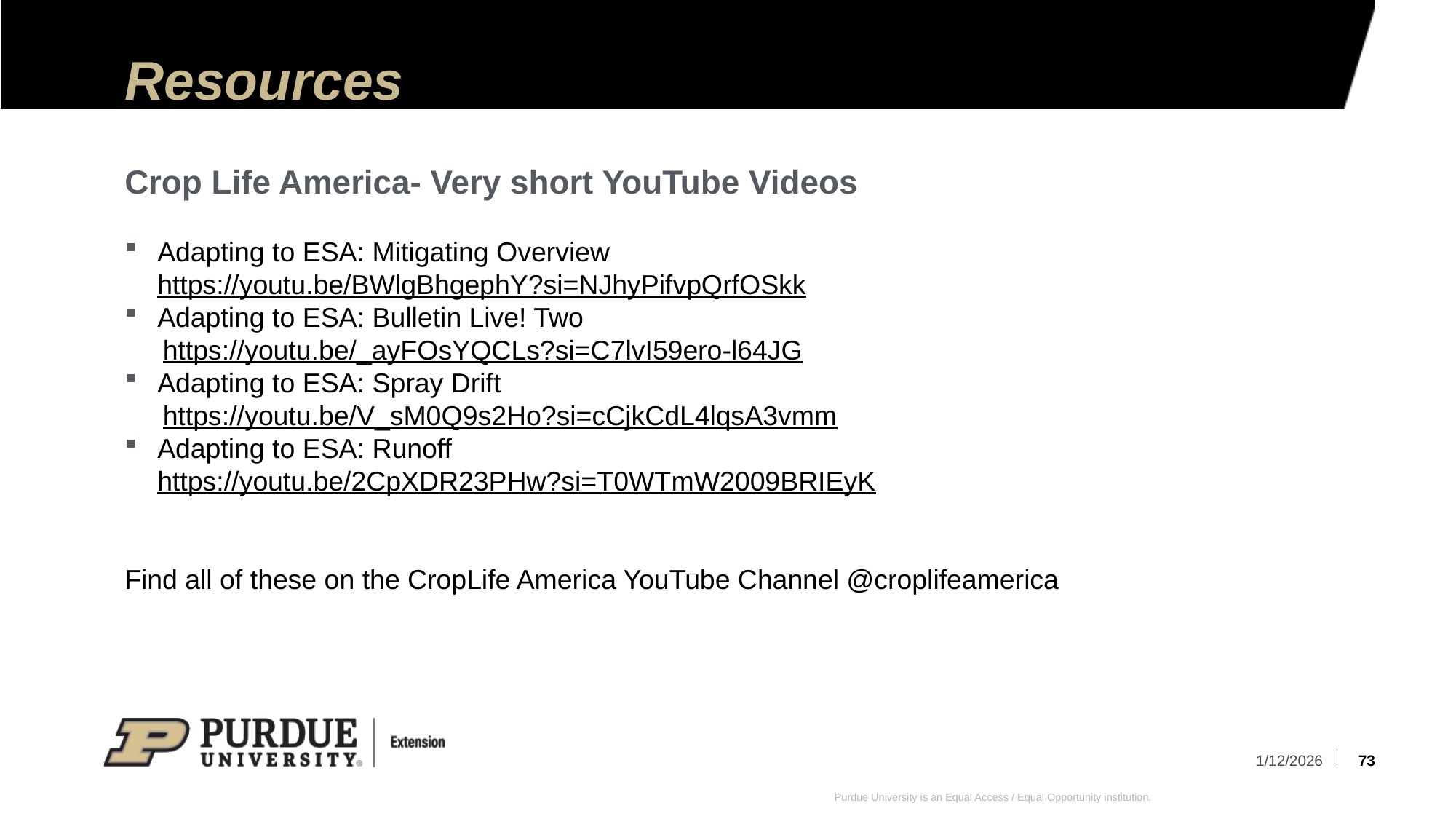

# Resources
Crop Life America- Very short YouTube Videos
Adapting to ESA: Mitigating Overview
https://youtu.be/BWlgBhgephY?si=NJhyPifvpQrfOSkk
Adapting to ESA: Bulletin Live! Two
     https://youtu.be/_ayFOsYQCLs?si=C7lvI59ero-l64JG
Adapting to ESA: Spray Drift
     https://youtu.be/V_sM0Q9s2Ho?si=cCjkCdL4lqsA3vmm
Adapting to ESA: Runoff
https://youtu.be/2CpXDR23PHw?si=T0WTmW2009BRIEyK

Find all of these on the CropLife America YouTube Channel @croplifeamerica
73
1/12/2026